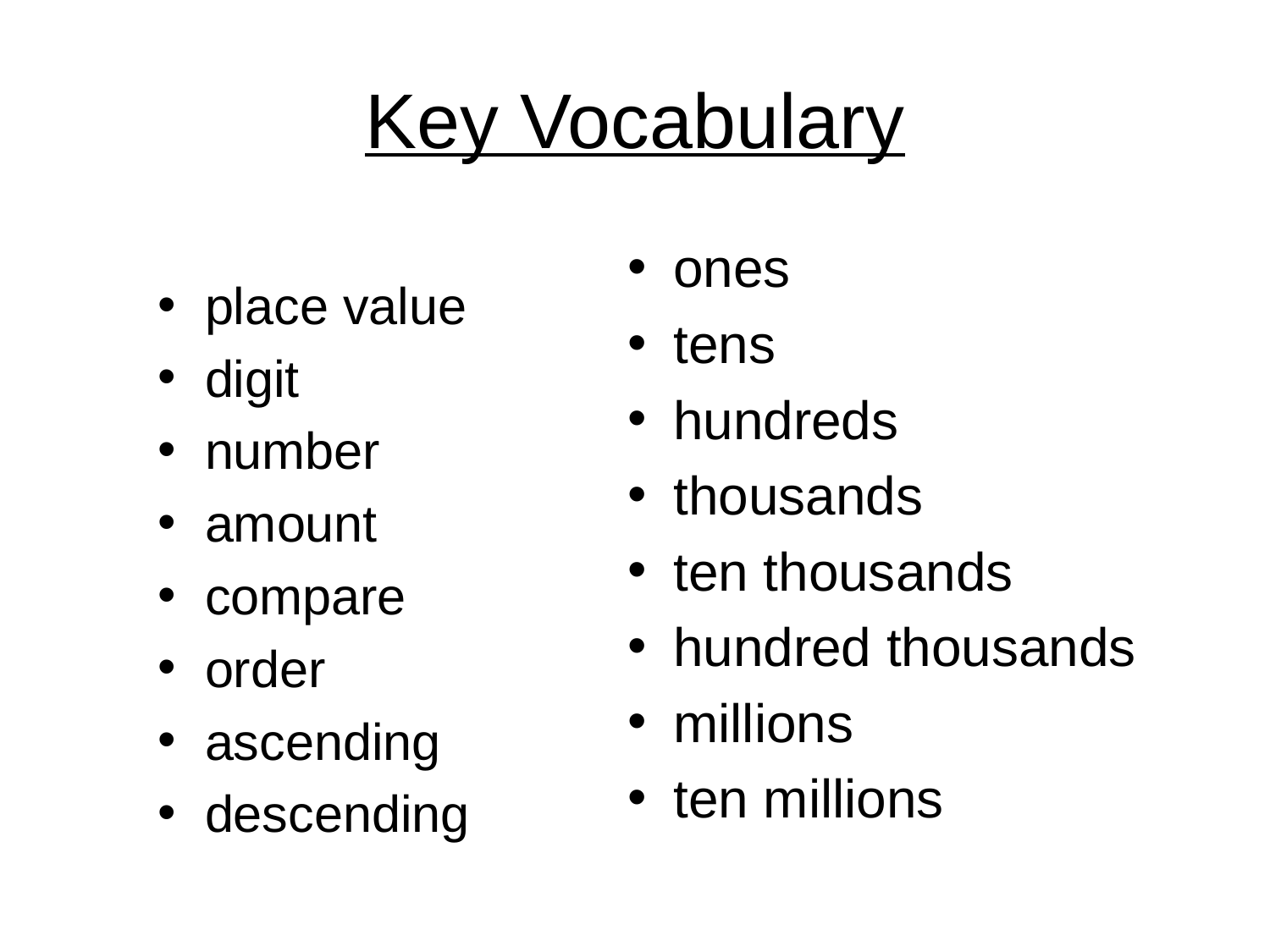

# Key Vocabulary
ones
tens
hundreds
thousands
ten thousands
hundred thousands
millions
ten millions

place value
digit
number
amount
compare
order
ascending
descending